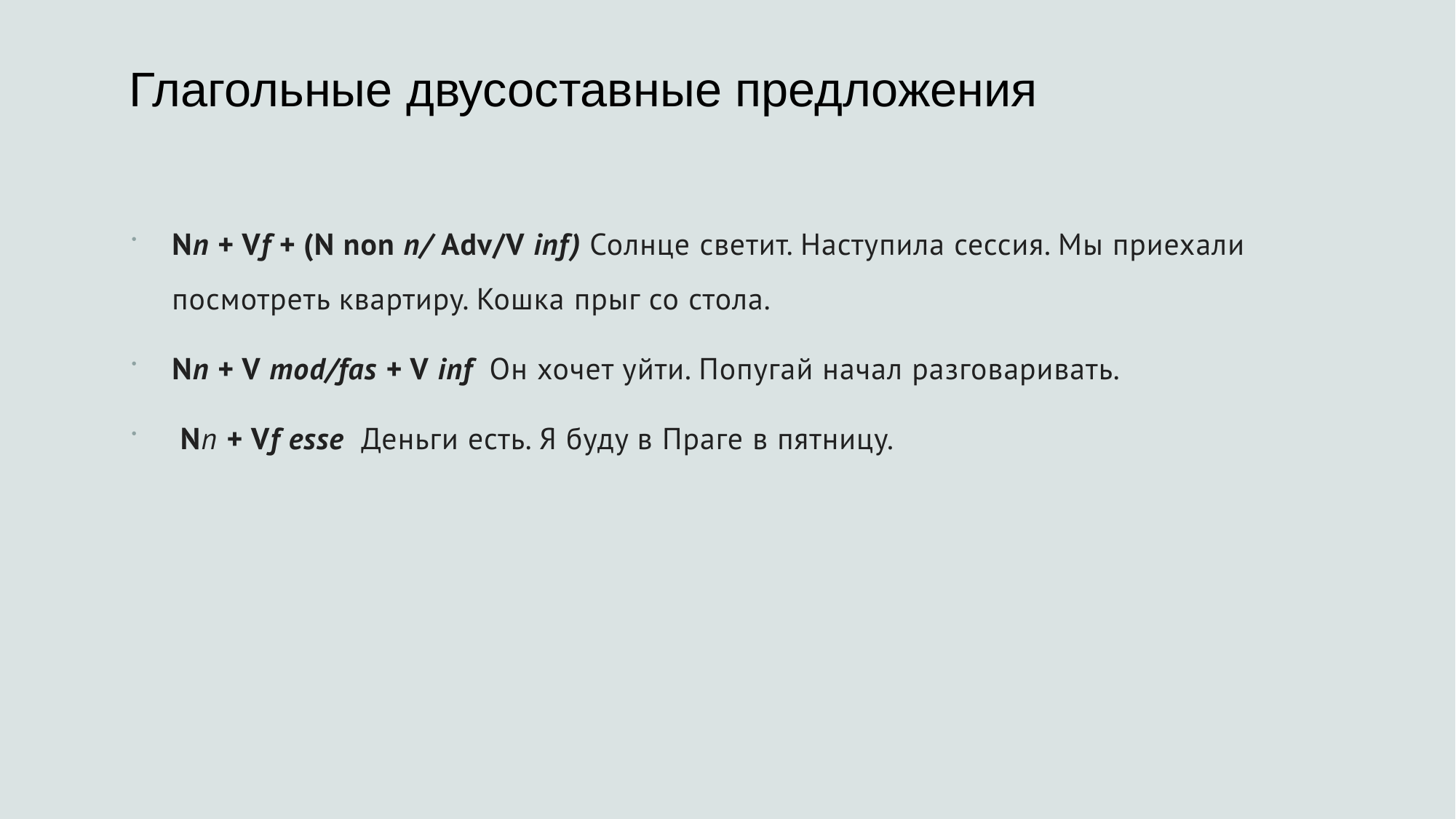

# Глагольные двусоставные предложения
Nn + Vf + (N non n/ Adv/V inf) Солнце светит. Наступила сессия. Мы приехали посмотреть квартиру. Кошка прыг со стола.
Nn + V mod/fas + V inf  Он хочет уйти. Попугай начал разговаривать.
 Nn + Vf esse  Деньги есть. Я буду в Праге в пятницу.